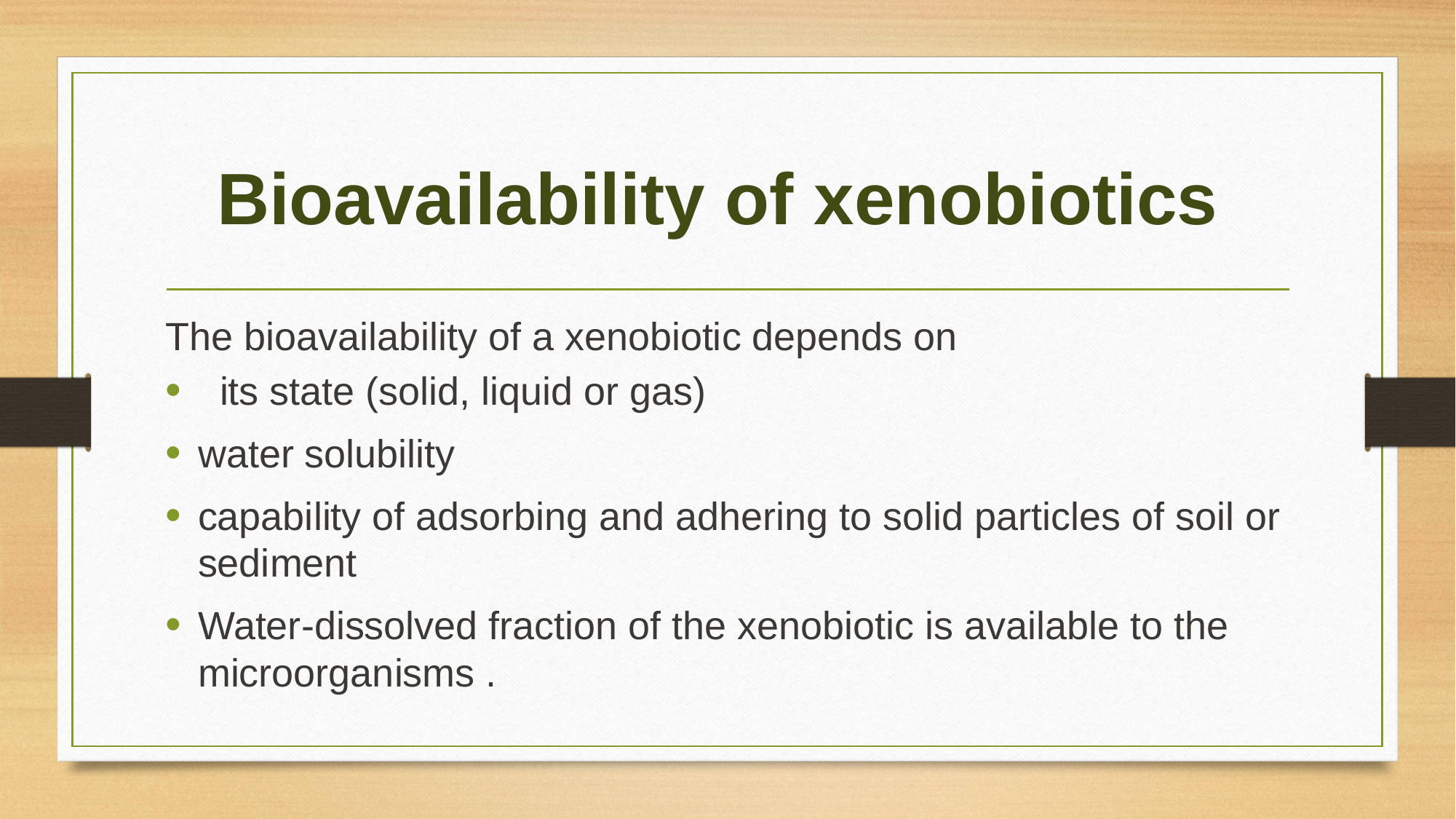

# Bioavailability of xenobiotics
The bioavailability of a xenobiotic depends on
  its state (solid, liquid or gas)
water solubility
capability of adsorbing and adhering to solid particles of soil or sediment
Water-dissolved fraction of the xenobiotic is available to the microorganisms .